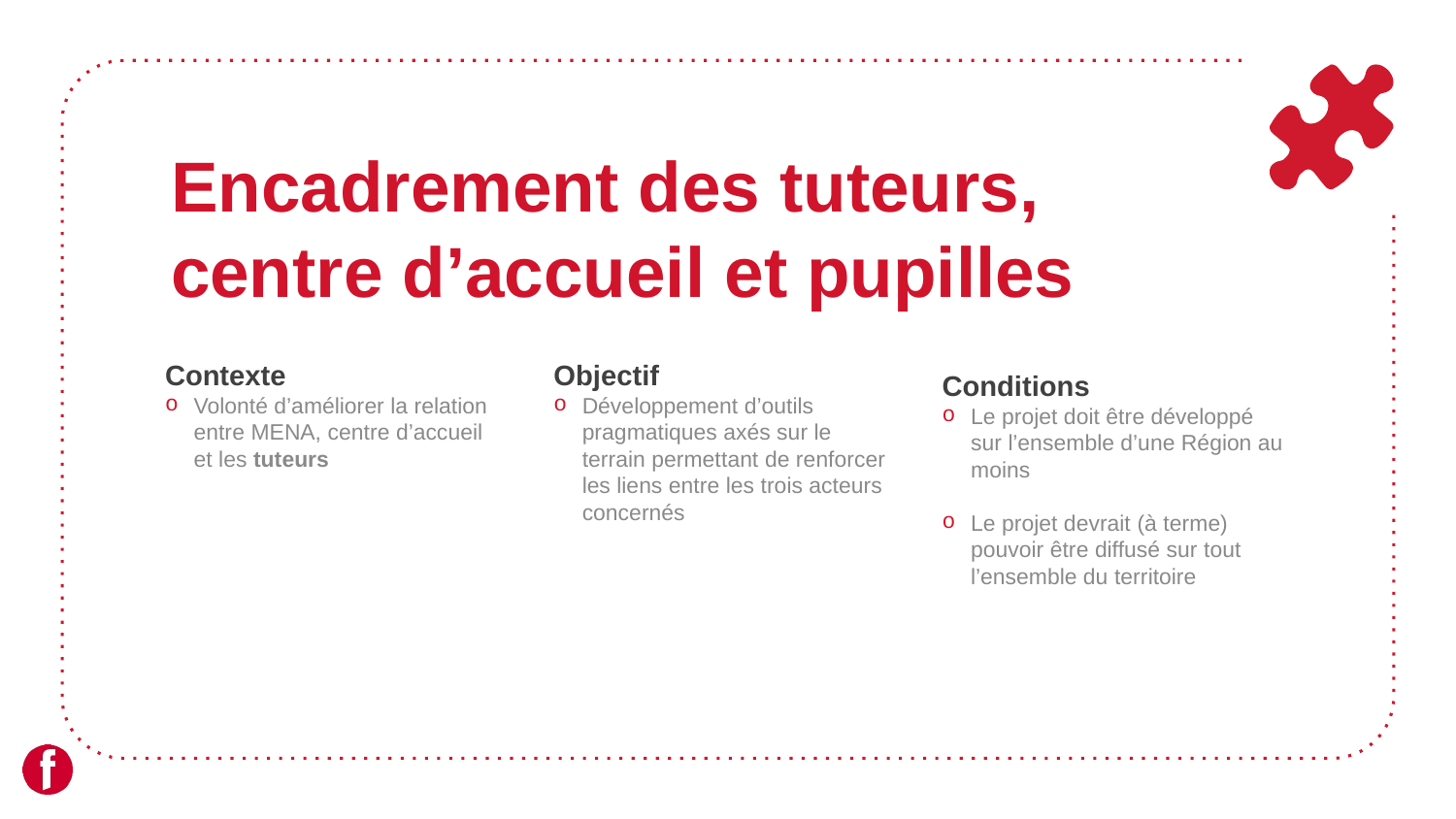

# Encadrement des tuteurs, centre d’accueil et pupilles
Contexte
Volonté d’améliorer la relation entre MENA, centre d’accueil et les tuteurs

Objectif
Développement d’outils pragmatiques axés sur le terrain permettant de renforcer les liens entre les trois acteurs concernés

Conditions
Le projet doit être développé sur l’ensemble d’une Région au moins

Le projet devrait (à terme) pouvoir être diffusé sur tout l’ensemble du territoire